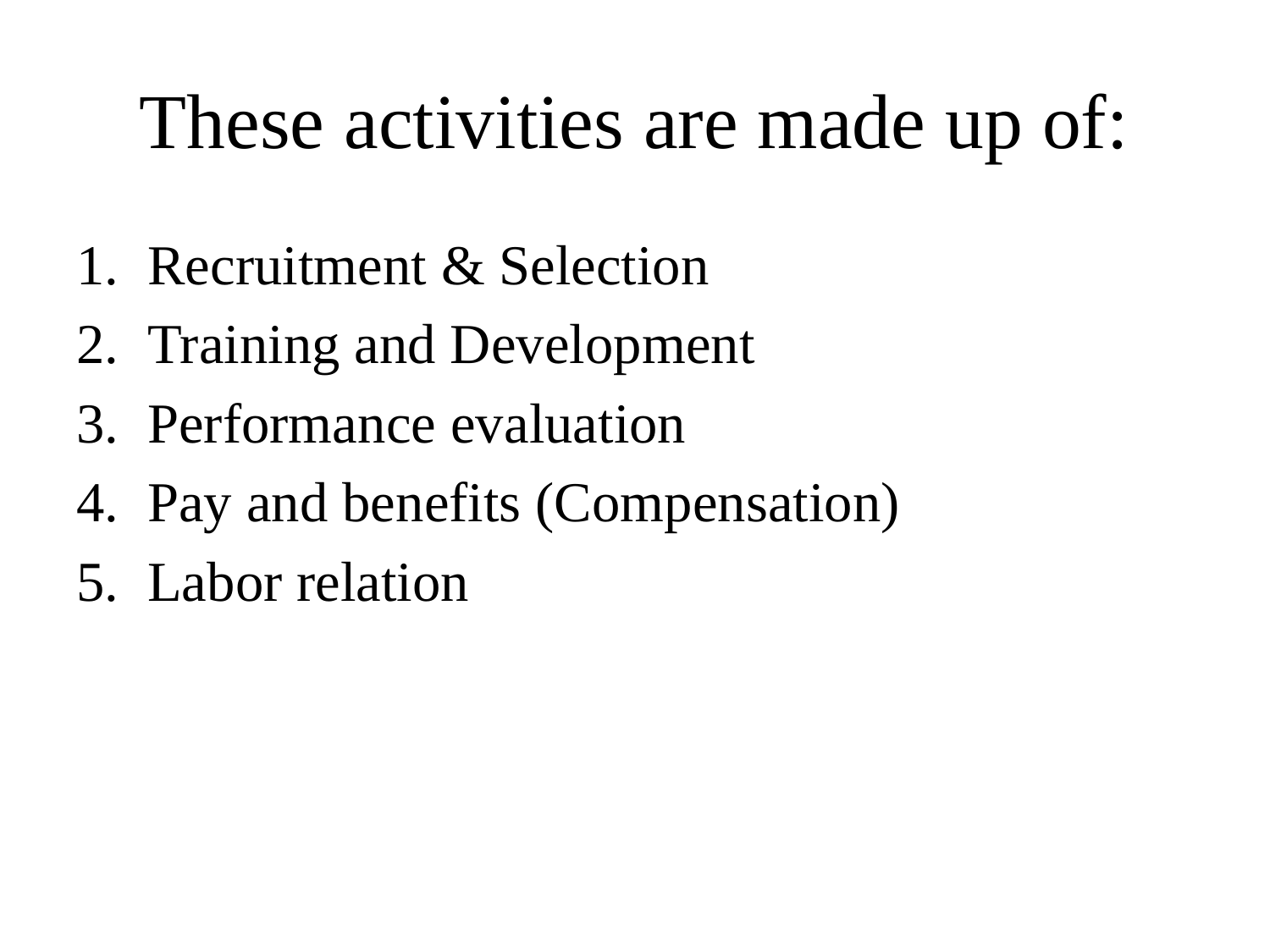

# These activities are made up of:
Recruitment & Selection
Training and Development
Performance evaluation
Pay and benefits (Compensation)
Labor relation